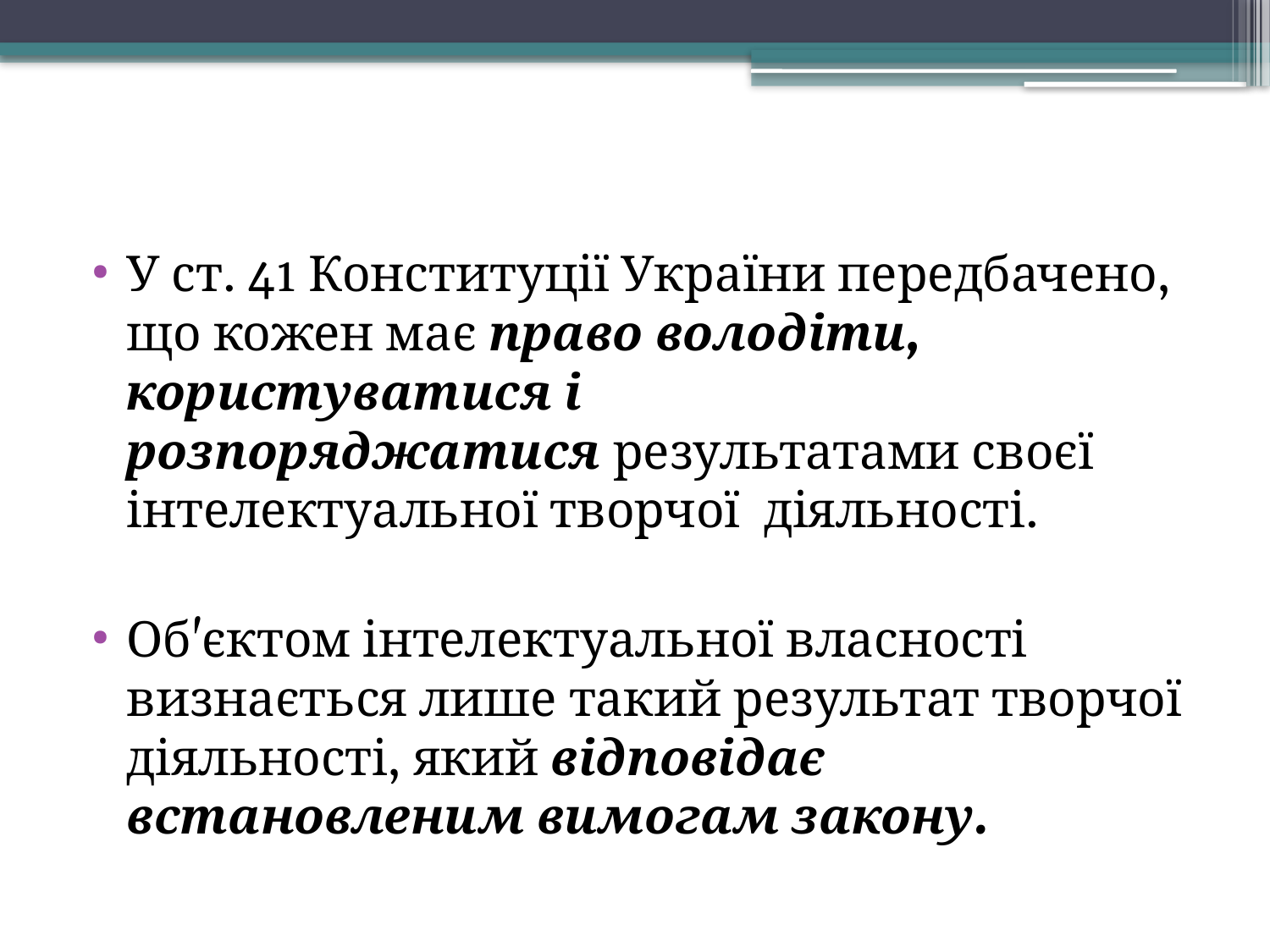

У ст. 41 Конституції України передбачено, що кожен має право володіти, користуватися і розпоряджатися результатами своєї інтелектуальної творчої  діяльності.

Об'єктом інтелектуальної власності визнається лише такий результат творчої діяльності, який відповідає встановленим вимогам закону.